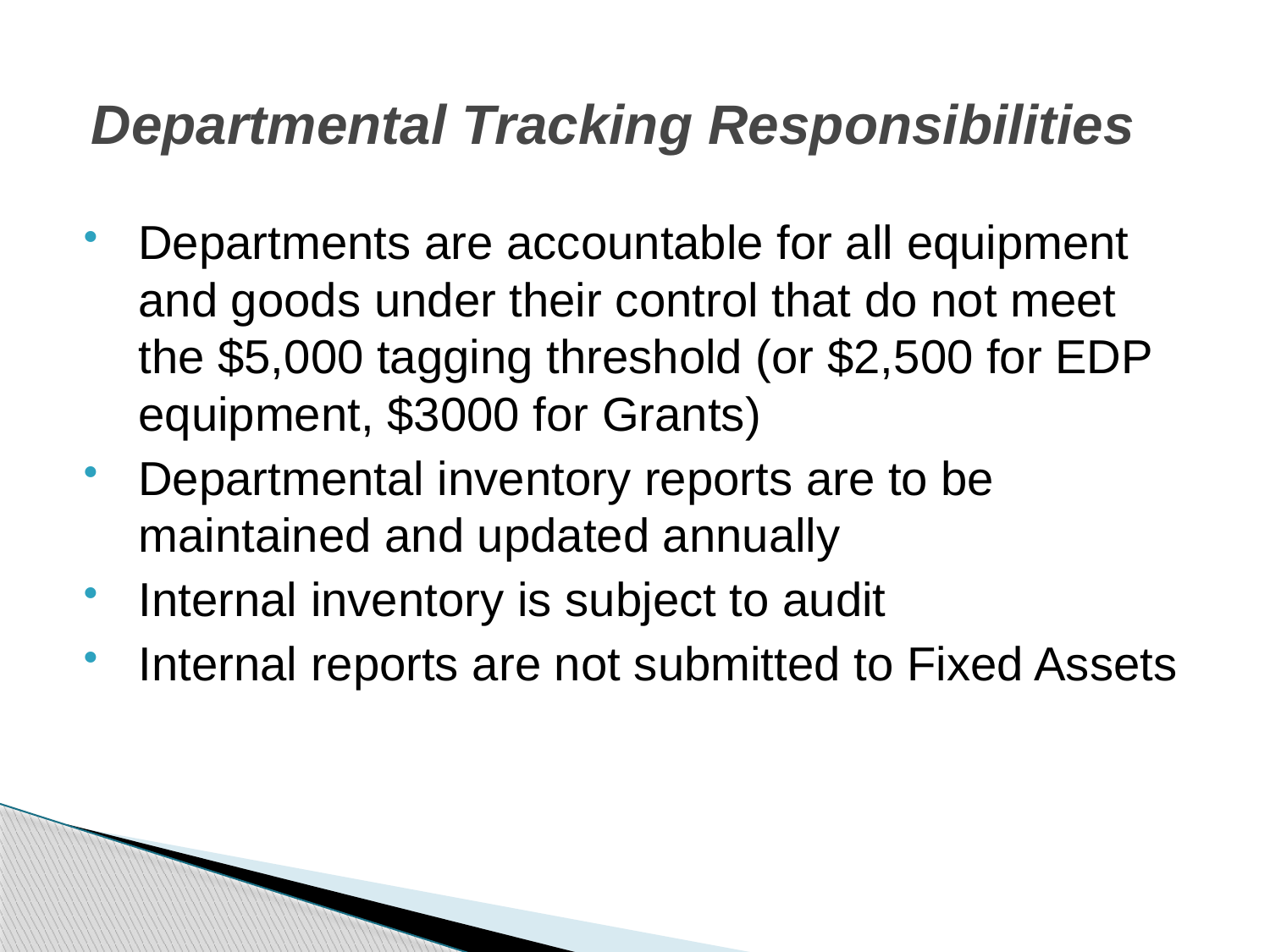

# Departmental Tracking Responsibilities
Departments are accountable for all equipment and goods under their control that do not meet the $5,000 tagging threshold (or $2,500 for EDP equipment, $3000 for Grants)
Departmental inventory reports are to be maintained and updated annually
Internal inventory is subject to audit
Internal reports are not submitted to Fixed Assets